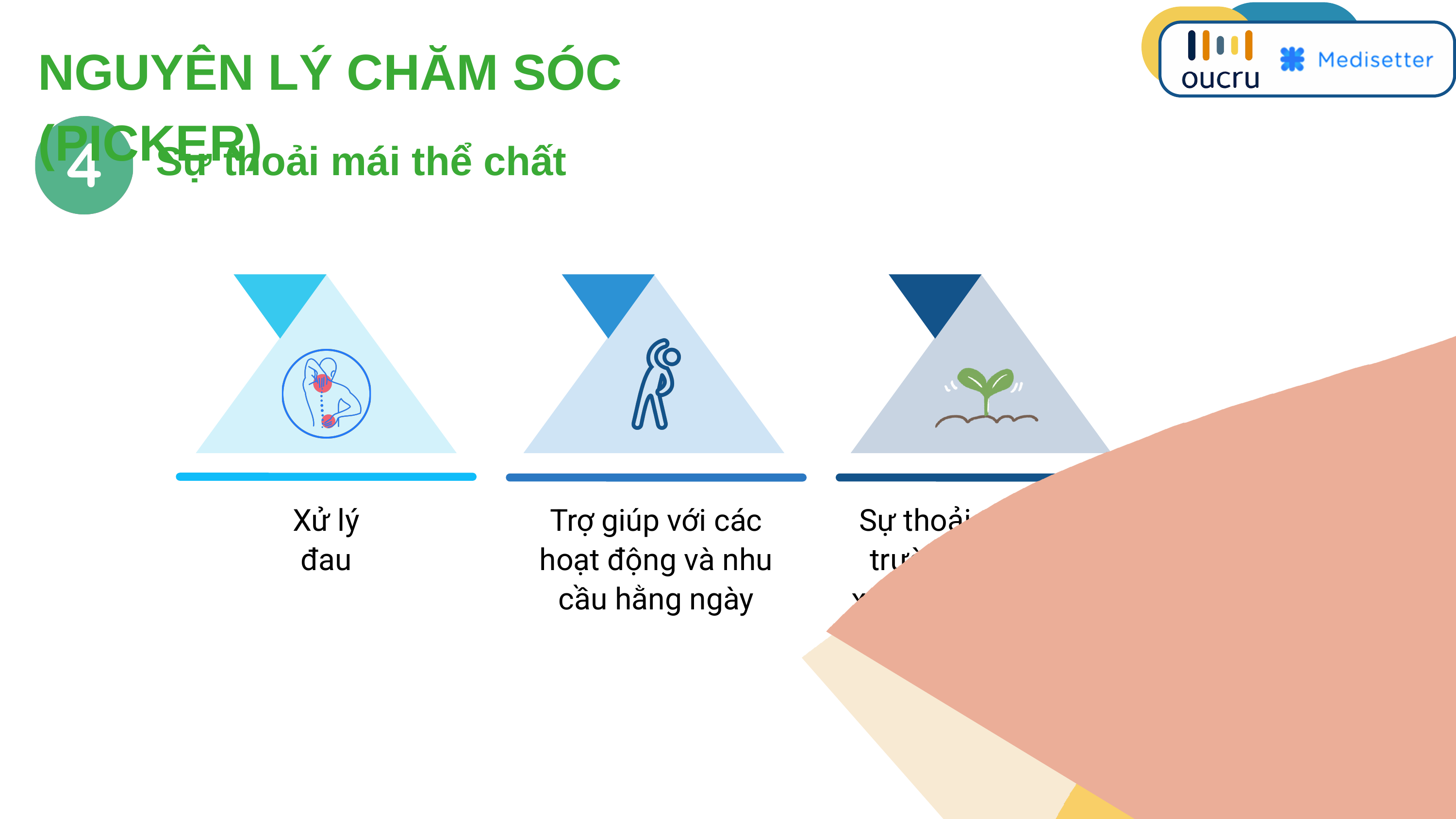

NGUYÊN LÝ CHĂM SÓC (PICKER)

Sự thoải mái thể chất

Xử lý đau
Trợ giúp với các hoạt động và nhu cầu hằng ngày

Sự thoải mái của môi trường bên trong và xung quanh bệnh viện